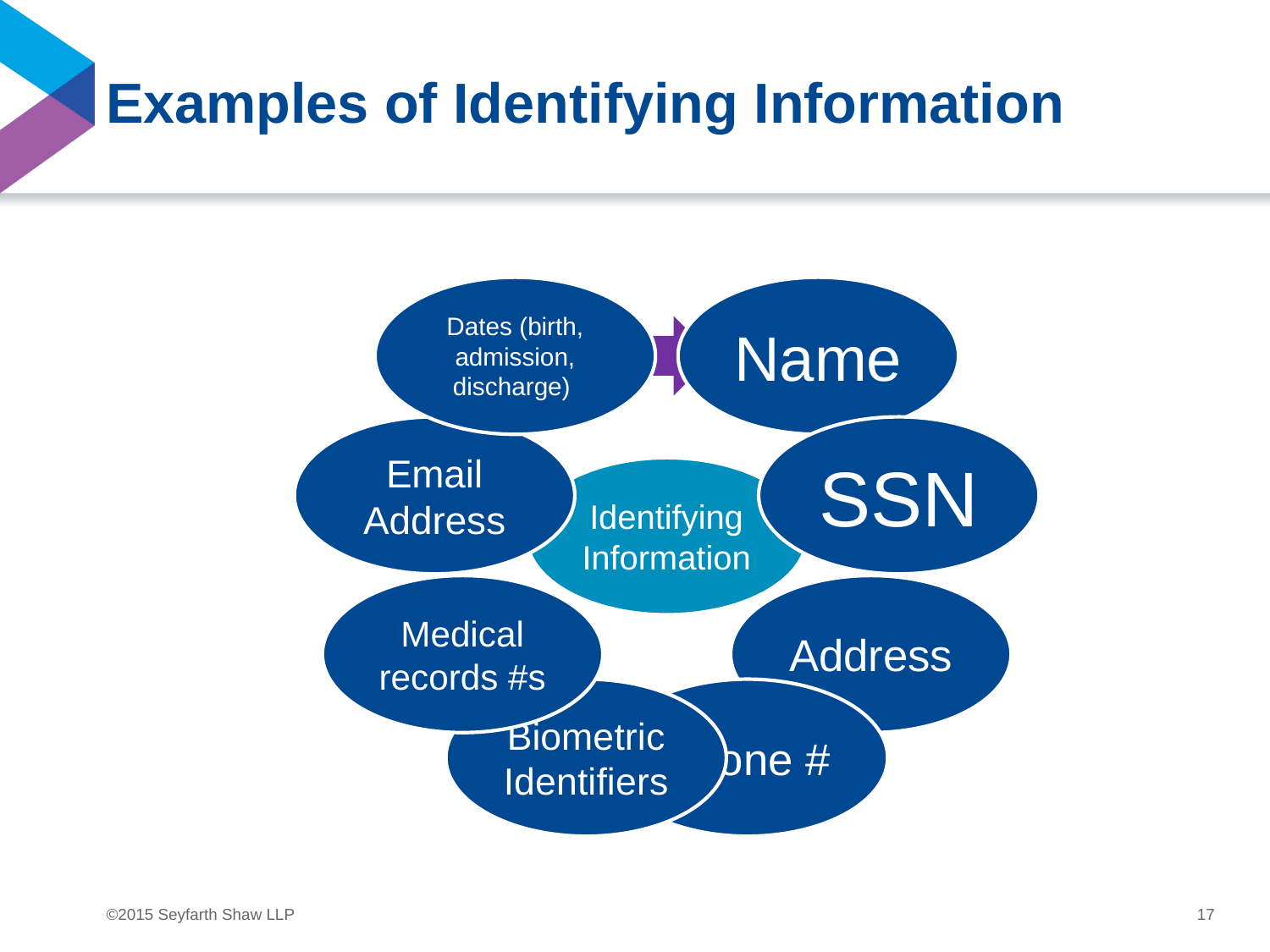

# Examples of Identifying Information
Identifying Information
Name
SSN
Address
Phone #
Medical records #s
Email Address
Dates (birth, admission, discharge)
17